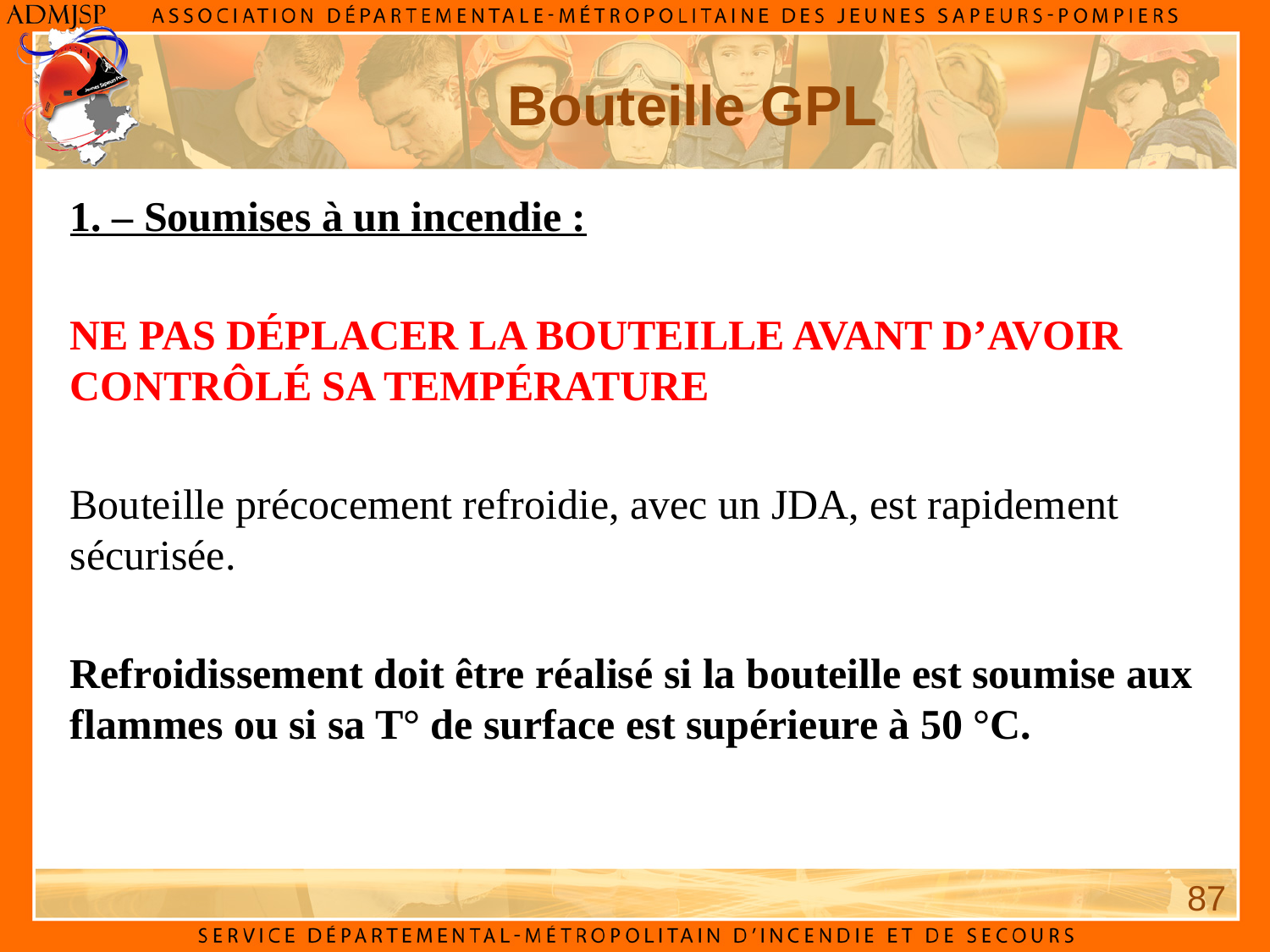

Bouteille GPL
1. – Soumises à un incendie :

NE PAS DÉPLACER LA BOUTEILLE AVANT D’AVOIR CONTRÔLÉ SA TEMPÉRATURE

Bouteille précocement refroidie, avec un JDA, est rapidement sécurisée.

Refroidissement doit être réalisé si la bouteille est soumise aux flammes ou si sa T° de surface est supérieure à 50 °C.

87